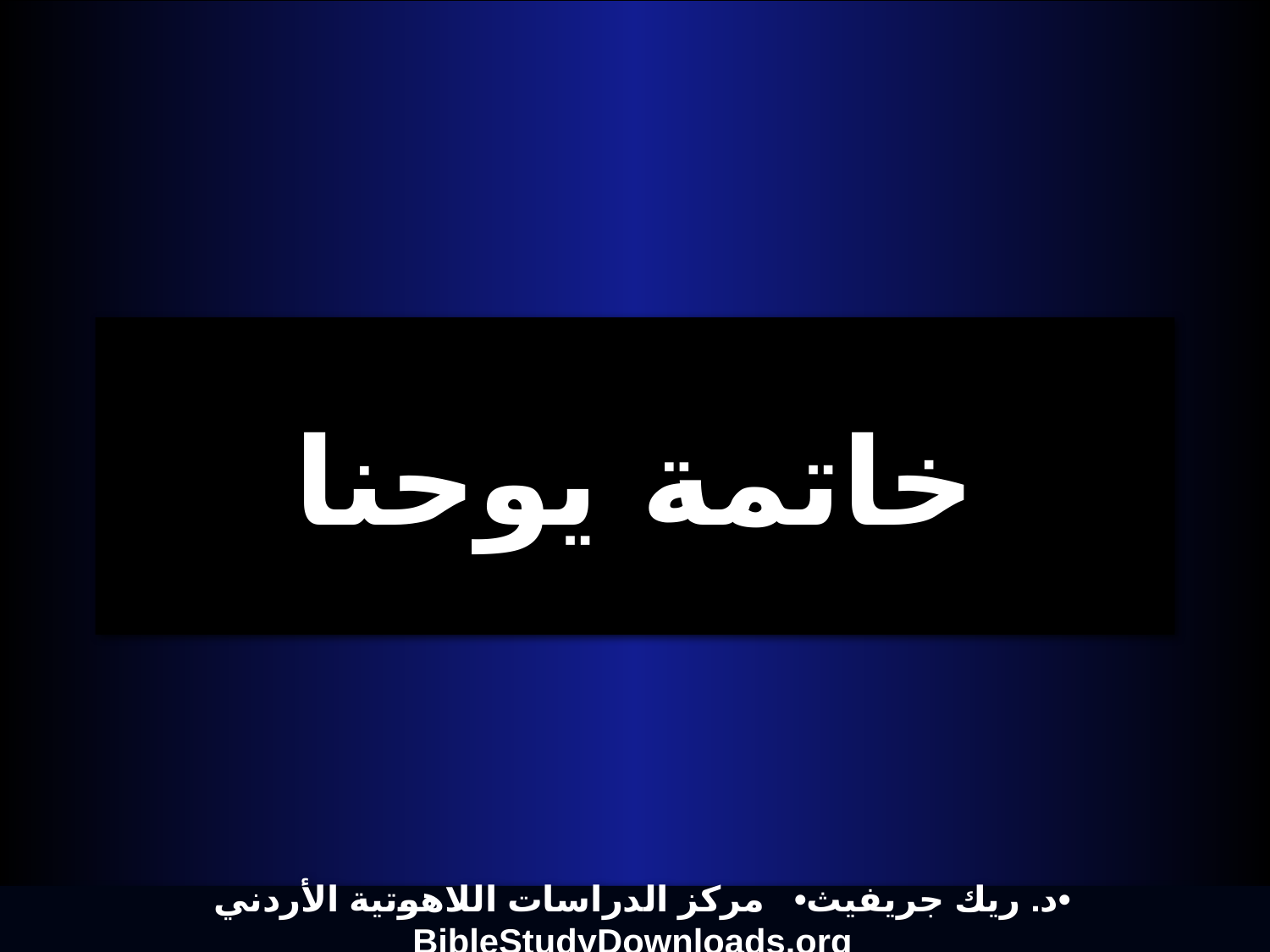

# خاتمة يوحنا
  د. ريك جريفيث•   مركز الدراسات اللاهوتية الأردني• BibleStudyDownloads.org